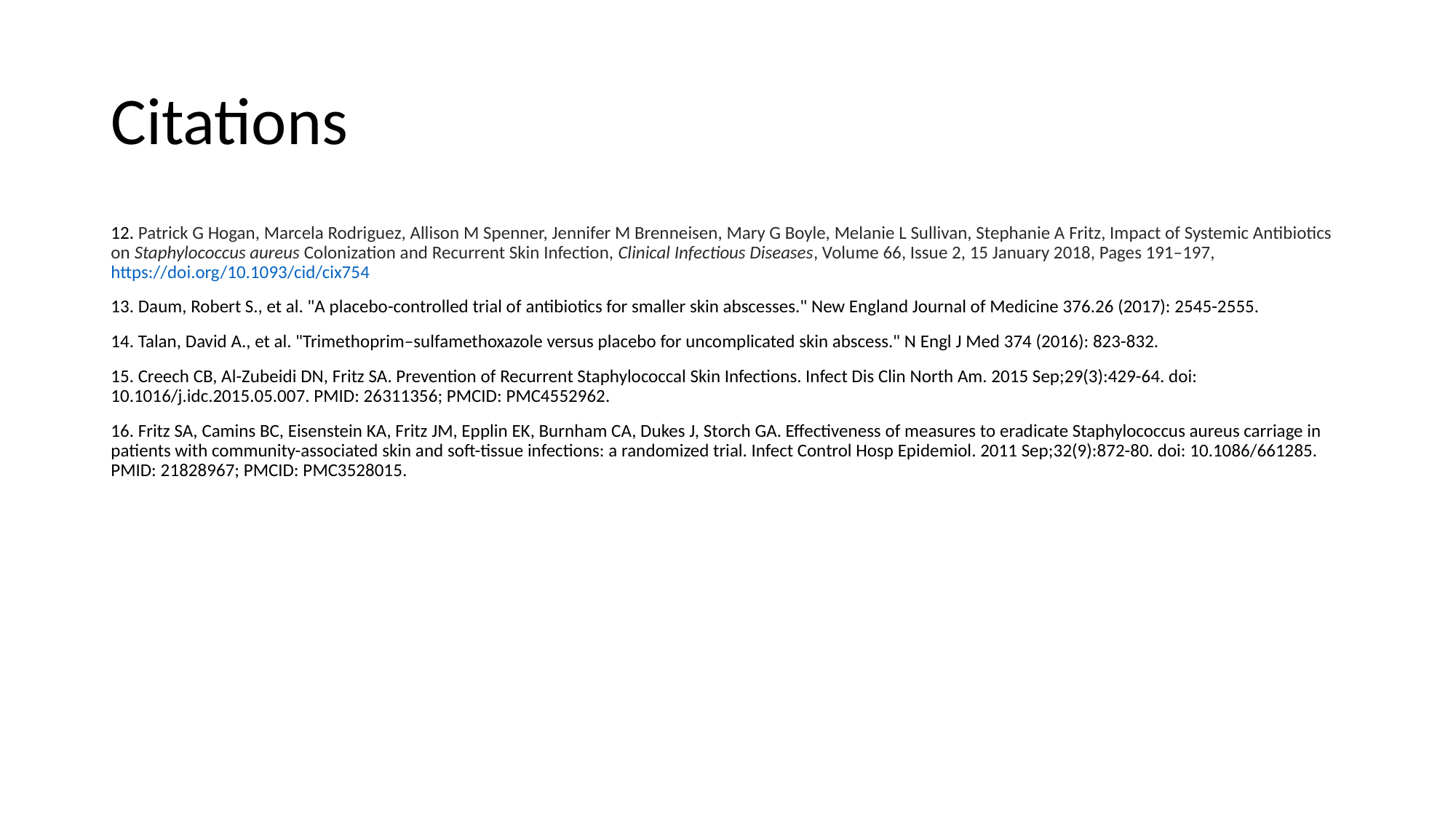

# Citations
12. Patrick G Hogan, Marcela Rodriguez, Allison M Spenner, Jennifer M Brenneisen, Mary G Boyle, Melanie L Sullivan, Stephanie A Fritz, Impact of Systemic Antibiotics on Staphylococcus aureus Colonization and Recurrent Skin Infection, Clinical Infectious Diseases, Volume 66, Issue 2, 15 January 2018, Pages 191–197, https://doi.org/10.1093/cid/cix754
13. Daum, Robert S., et al. "A placebo-controlled trial of antibiotics for smaller skin abscesses." New England Journal of Medicine 376.26 (2017): 2545-2555.
14. Talan, David A., et al. "Trimethoprim–sulfamethoxazole versus placebo for uncomplicated skin abscess." N Engl J Med 374 (2016): 823-832.
15. Creech CB, Al-Zubeidi DN, Fritz SA. Prevention of Recurrent Staphylococcal Skin Infections. Infect Dis Clin North Am. 2015 Sep;29(3):429-64. doi: 10.1016/j.idc.2015.05.007. PMID: 26311356; PMCID: PMC4552962.
16. Fritz SA, Camins BC, Eisenstein KA, Fritz JM, Epplin EK, Burnham CA, Dukes J, Storch GA. Effectiveness of measures to eradicate Staphylococcus aureus carriage in patients with community-associated skin and soft-tissue infections: a randomized trial. Infect Control Hosp Epidemiol. 2011 Sep;32(9):872-80. doi: 10.1086/661285. PMID: 21828967; PMCID: PMC3528015.